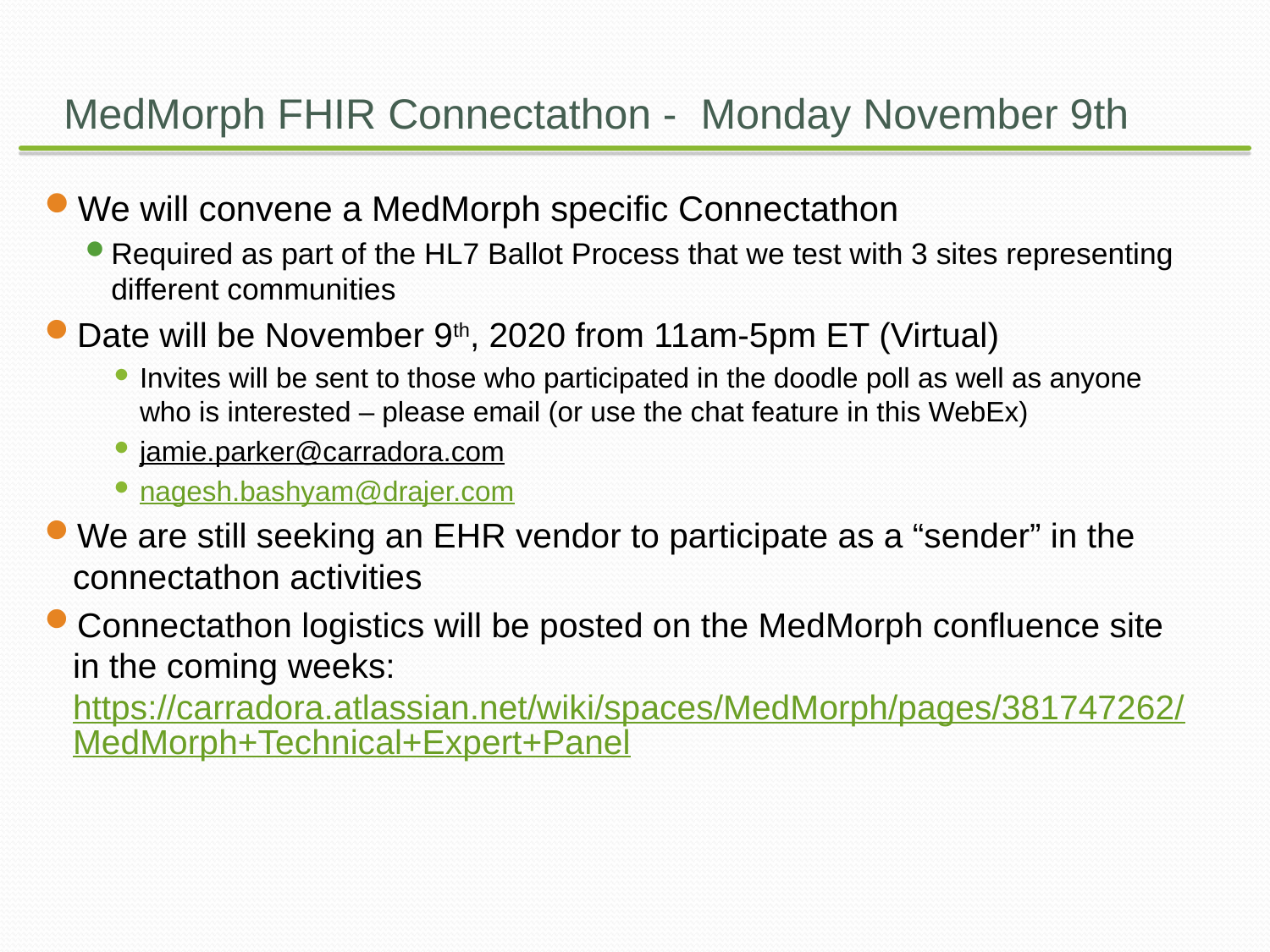

# MedMorph FHIR Connectathon -  Monday November 9th
We will convene a MedMorph specific Connectathon
Required as part of the HL7 Ballot Process that we test with 3 sites representing different communities
Date will be November 9th, 2020 from 11am-5pm ET (Virtual)
Invites will be sent to those who participated in the doodle poll as well as anyone who is interested – please email (or use the chat feature in this WebEx)
jamie.parker@carradora.com
nagesh.bashyam@drajer.com
We are still seeking an EHR vendor to participate as a “sender” in the connectathon activities
Connectathon logistics will be posted on the MedMorph confluence site in the coming weeks: https://carradora.atlassian.net/wiki/spaces/MedMorph/pages/381747262/MedMorph+Technical+Expert+Panel